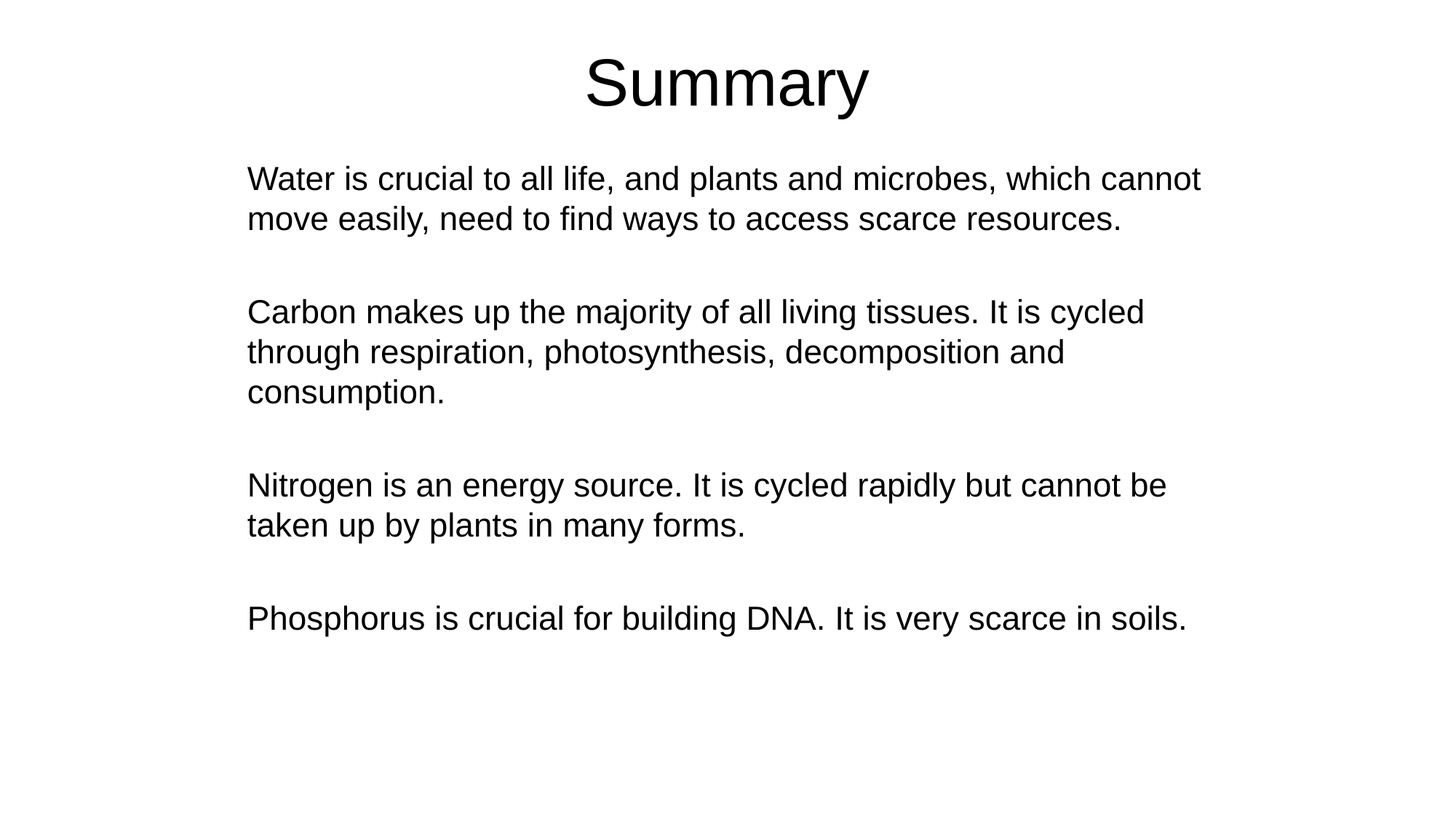

# Summary
Water is crucial to all life, and plants and microbes, which cannot move easily, need to find ways to access scarce resources.

Carbon makes up the majority of all living tissues. It is cycled through respiration, photosynthesis, decomposition and consumption.

Nitrogen is an energy source. It is cycled rapidly but cannot be taken up by plants in many forms.

Phosphorus is crucial for building DNA. It is very scarce in soils.